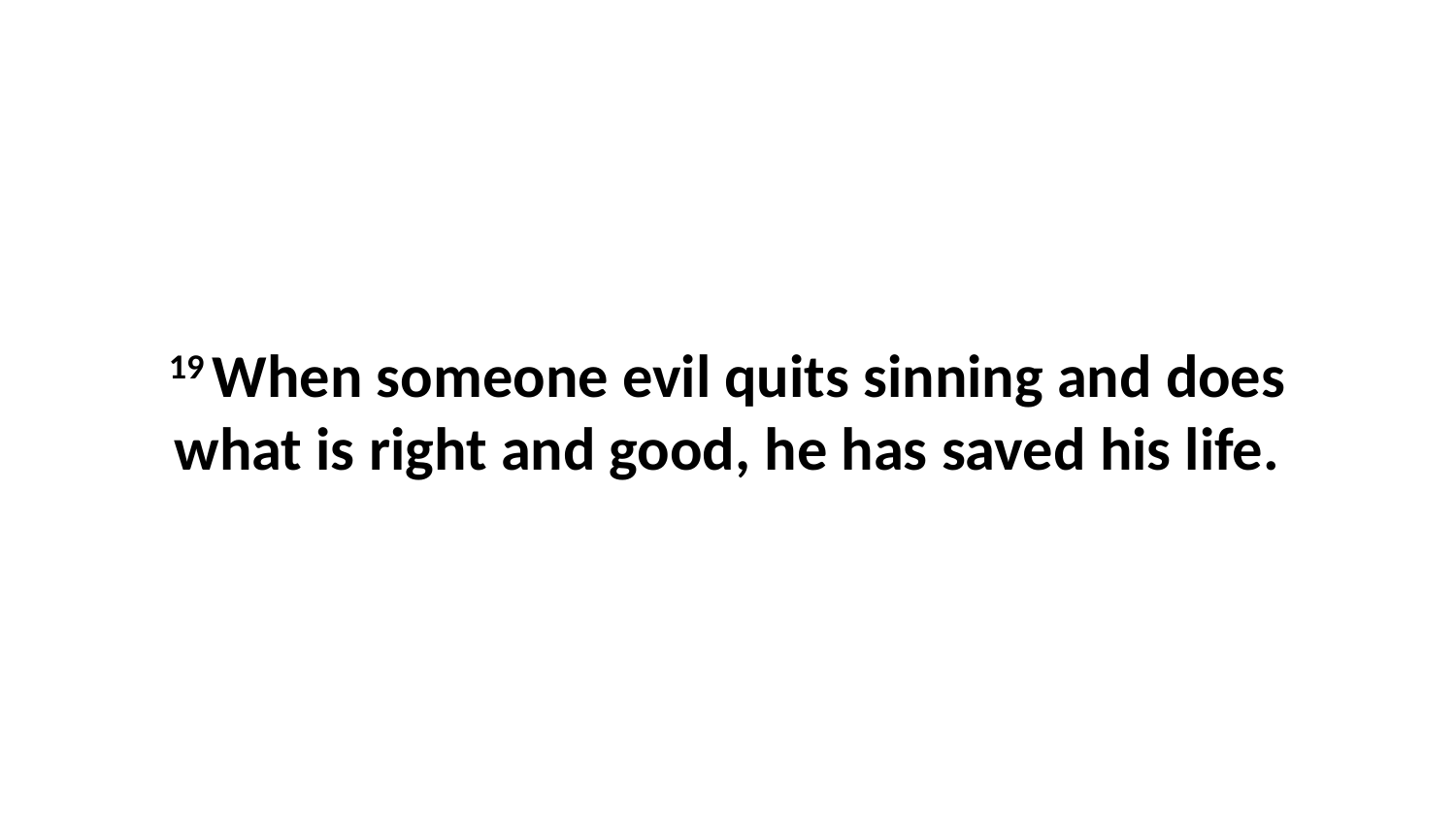

19 When someone evil quits sinning and does what is right and good, he has saved his life.